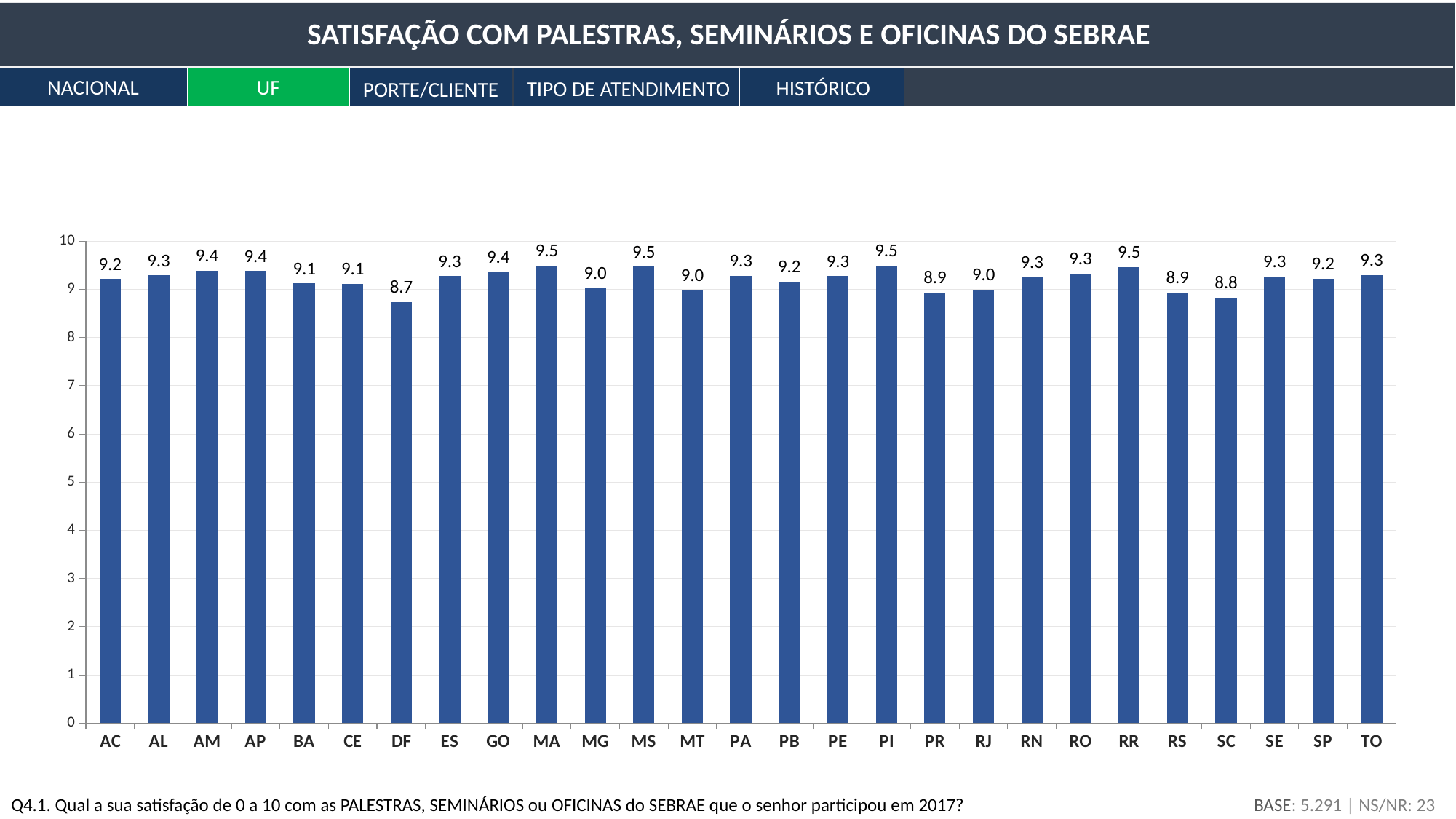

SATISFAÇÃO COM PALESTRAS, SEMINÁRIOS E OFICINAS DO SEBRAE
NACIONAL
UF
HISTÓRICO
TIPO DE ATENDIMENTO
PORTE/CLIENTE

### Chart

| Category | Sim |
|---|---|
| AC | 9.212609808855339 |
| AL | 9.294182192398965 |
| AM | 9.39086725277806 |
| AP | 9.379467399608064 |
| BA | 9.123350816010836 |
| CE | 9.119994884812941 |
| DF | 8.743572707000155 |
| ES | 9.273908092704437 |
| GO | 9.36987138474466 |
| MA | 9.497929973171363 |
| MG | 9.030727596439167 |
| MS | 9.471778031508732 |
| MT | 8.982407366785274 |
| PA | 9.281945480399324 |
| PB | 9.165147124449941 |
| PE | 9.272438225239826 |
| PI | 9.49714976220303 |
| PR | 8.93501468833089 |
| RJ | 8.995439697123555 |
| RN | 9.253789236364227 |
| RO | 9.330320730671197 |
| RR | 9.465884655498758 |
| RS | 8.931264342581622 |
| SC | 8.833256369760027 |
| SE | 9.266917098839595 |
| SP | 9.223298362339104 |
| TO | 9.294471764153224 |
BASE: 5.291 | NS/NR: 23
Q4.1. Qual a sua satisfação de 0 a 10 com as PALESTRAS, SEMINÁRIOS ou OFICINAS do SEBRAE que o senhor participou em 2017?